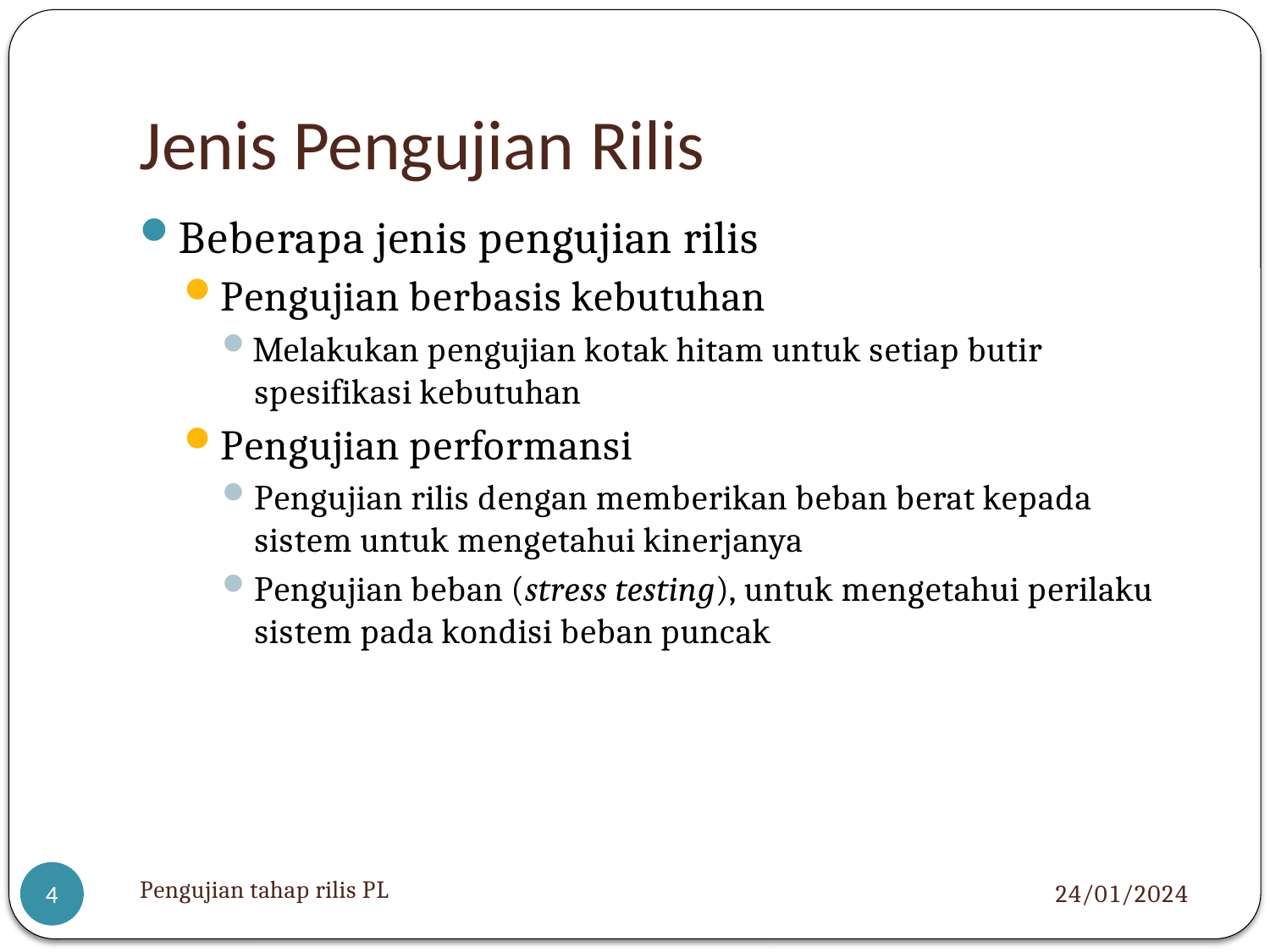

# Jenis Pengujian Rilis
Beberapa jenis pengujian rilis
Pengujian berbasis kebutuhan
Melakukan pengujian kotak hitam untuk setiap butir spesifikasi kebutuhan
Pengujian performansi
Pengujian rilis dengan memberikan beban berat kepada sistem untuk mengetahui kinerjanya
Pengujian beban (stress testing), untuk mengetahui perilaku sistem pada kondisi beban puncak

Pengujian tahap rilis PL
24/01/2024
4